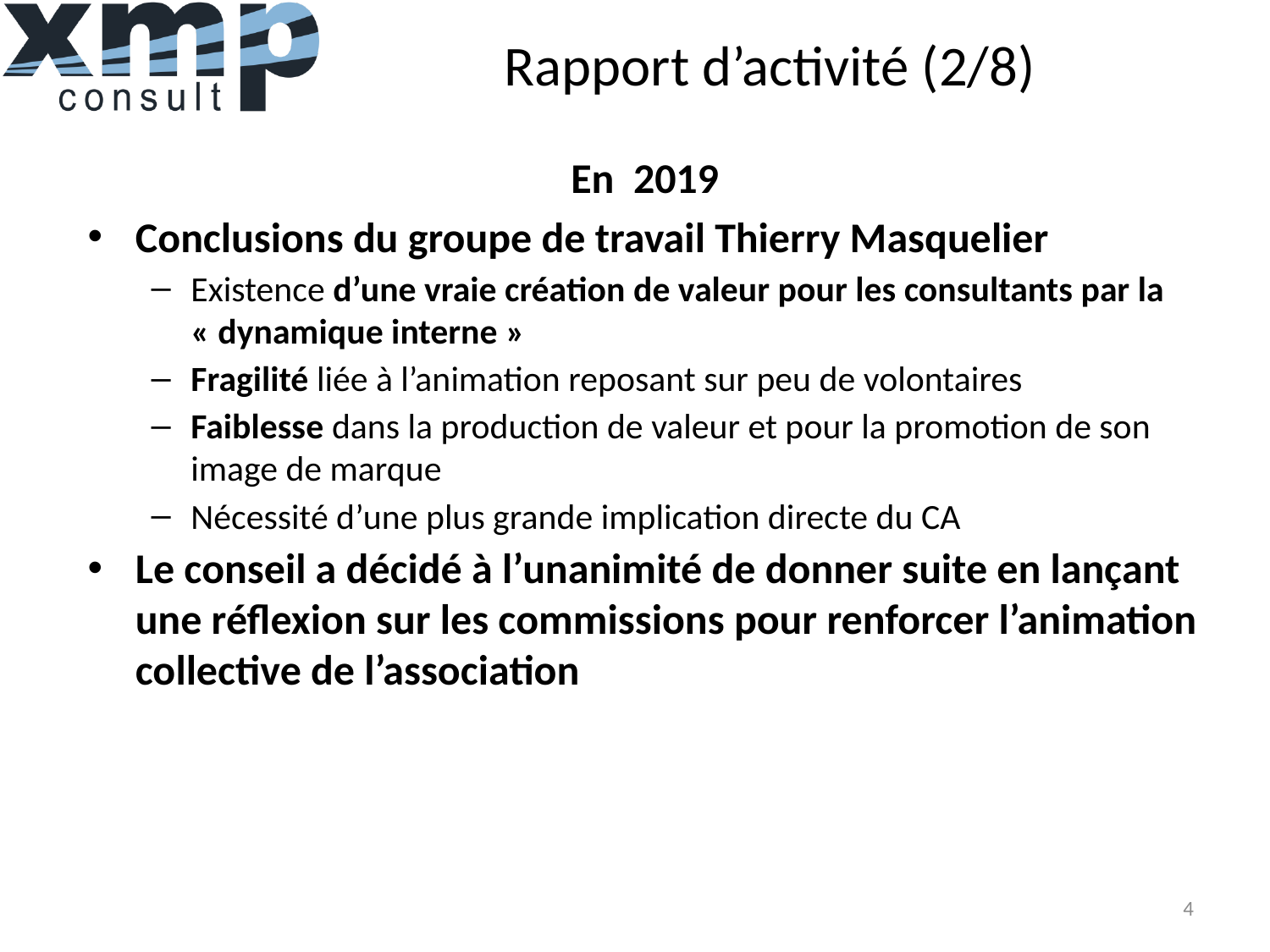

# Rapport d’activité (2/8)
En  2019
Conclusions du groupe de travail Thierry Masquelier
Existence d’une vraie création de valeur pour les consultants par la « dynamique interne »
Fragilité liée à l’animation reposant sur peu de volontaires
Faiblesse dans la production de valeur et pour la promotion de son image de marque
Nécessité d’une plus grande implication directe du CA
Le conseil a décidé à l’unanimité de donner suite en lançant une réflexion sur les commissions pour renforcer l’animation collective de l’association
4